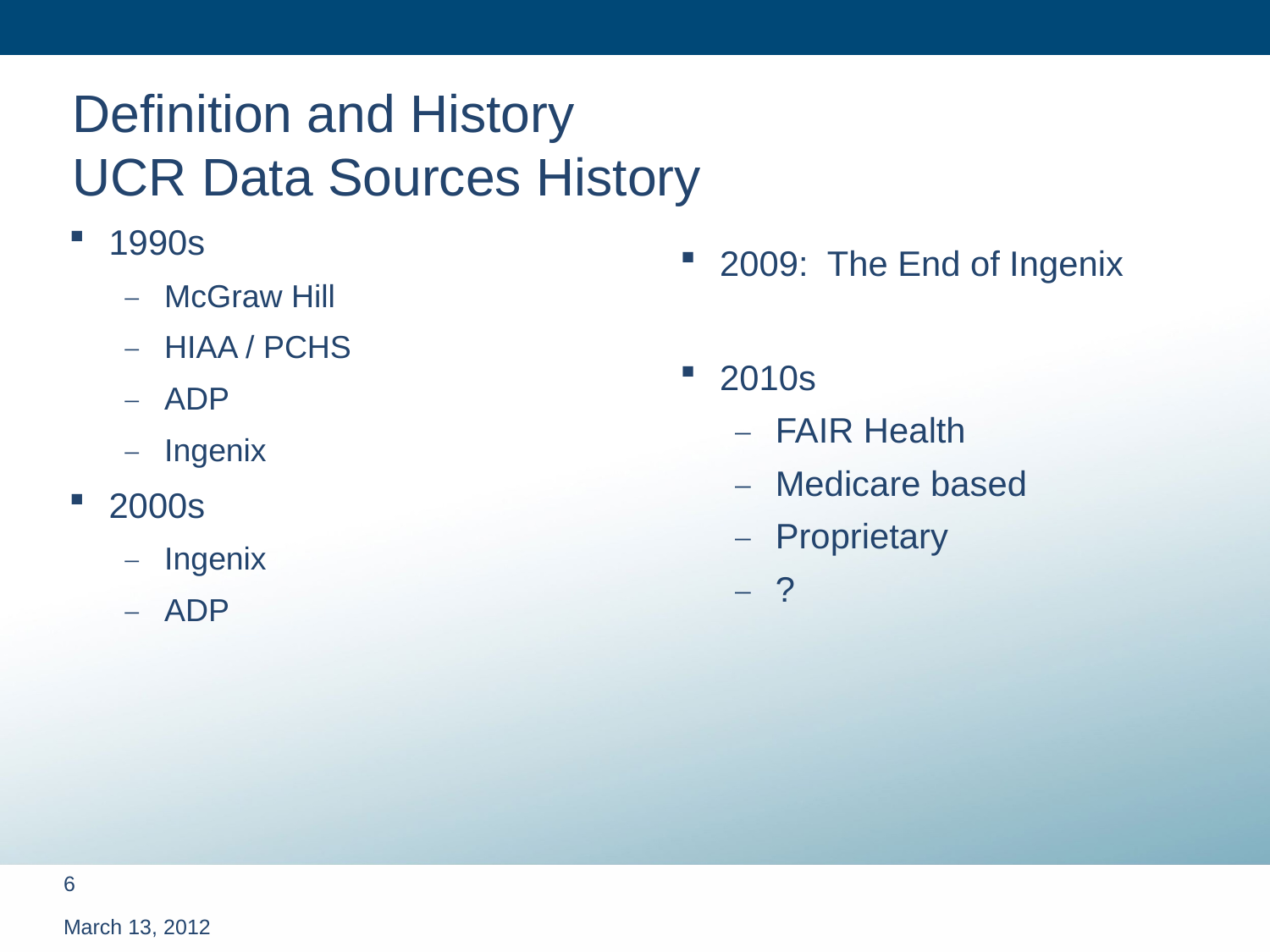

# Definition and History UCR Data Sources History
1990s
McGraw Hill
HIAA / PCHS
ADP
Ingenix
2000s
Ingenix
ADP

2009:  The End of Ingenix

2010s
FAIR Health
Medicare based
Proprietary
?

March 13, 2012